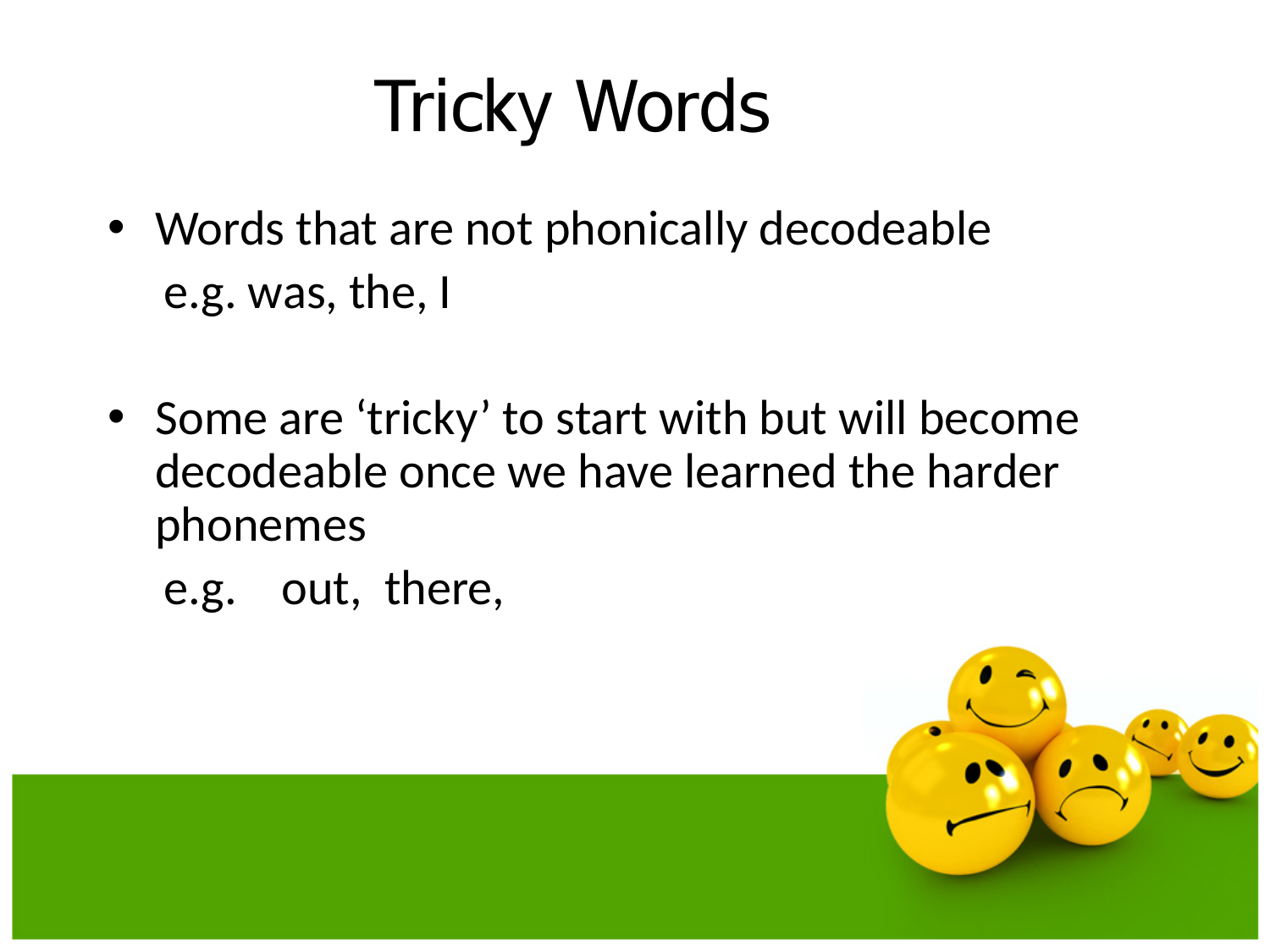

# Tricky Words
Words that are not phonically decodeable
     e.g. was, the, I

Some are ‘tricky’ to start with but will become decodeable once we have learned the harder phonemes
     e.g.    out,  there,